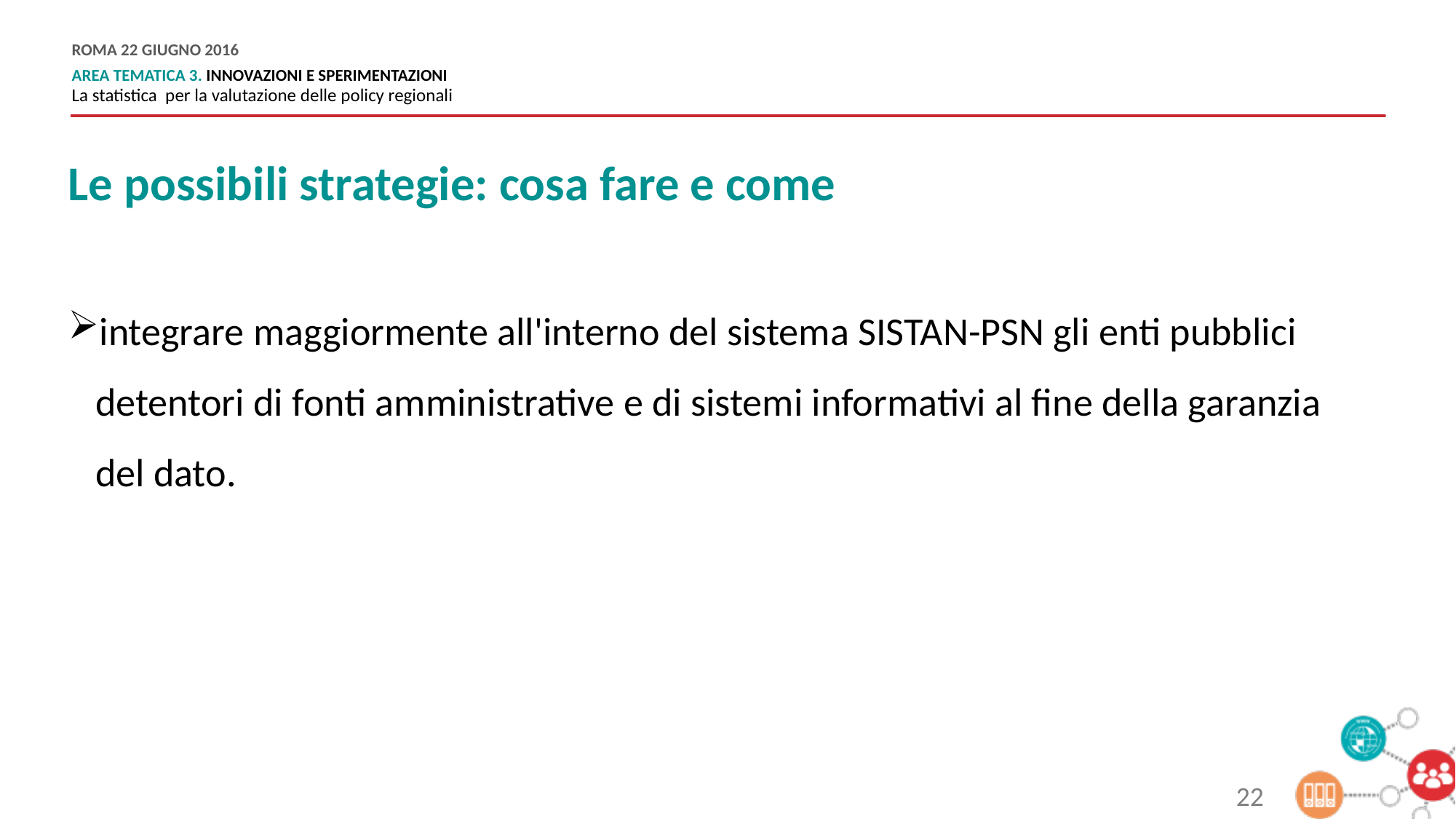

Le possibili strategie: cosa fare e come
integrare maggiormente all'interno del sistema SISTAN-PSN gli enti pubblici detentori di fonti amministrative e di sistemi informativi al fine della garanzia del dato.

22